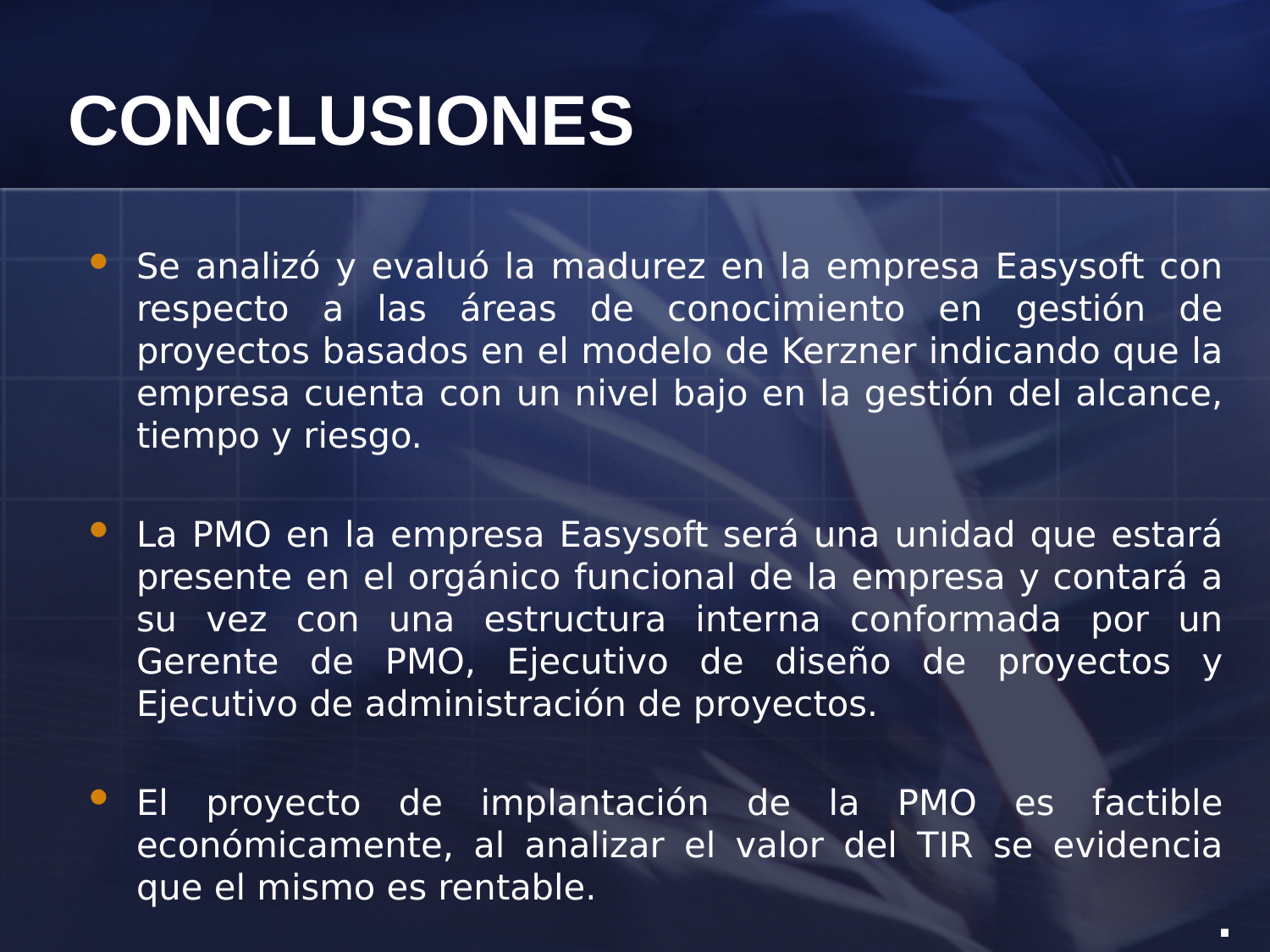

# CONCLUSIONES

Se analizó y evaluó la madurez en la empresa Easysoft con respecto a las áreas de conocimiento en gestión de proyectos basados en el modelo de Kerzner indicando que la empresa cuenta con un nivel bajo en la gestión del alcance, tiempo y riesgo.

La PMO en la empresa Easysoft será una unidad que estará presente en el orgánico funcional de la empresa y contará a su vez con una estructura interna conformada por un Gerente de PMO, Ejecutivo de diseño de proyectos y Ejecutivo de administración de proyectos.

El proyecto de implantación de la PMO es factible económicamente, al analizar el valor del TIR se evidencia que el mismo es rentable.
.